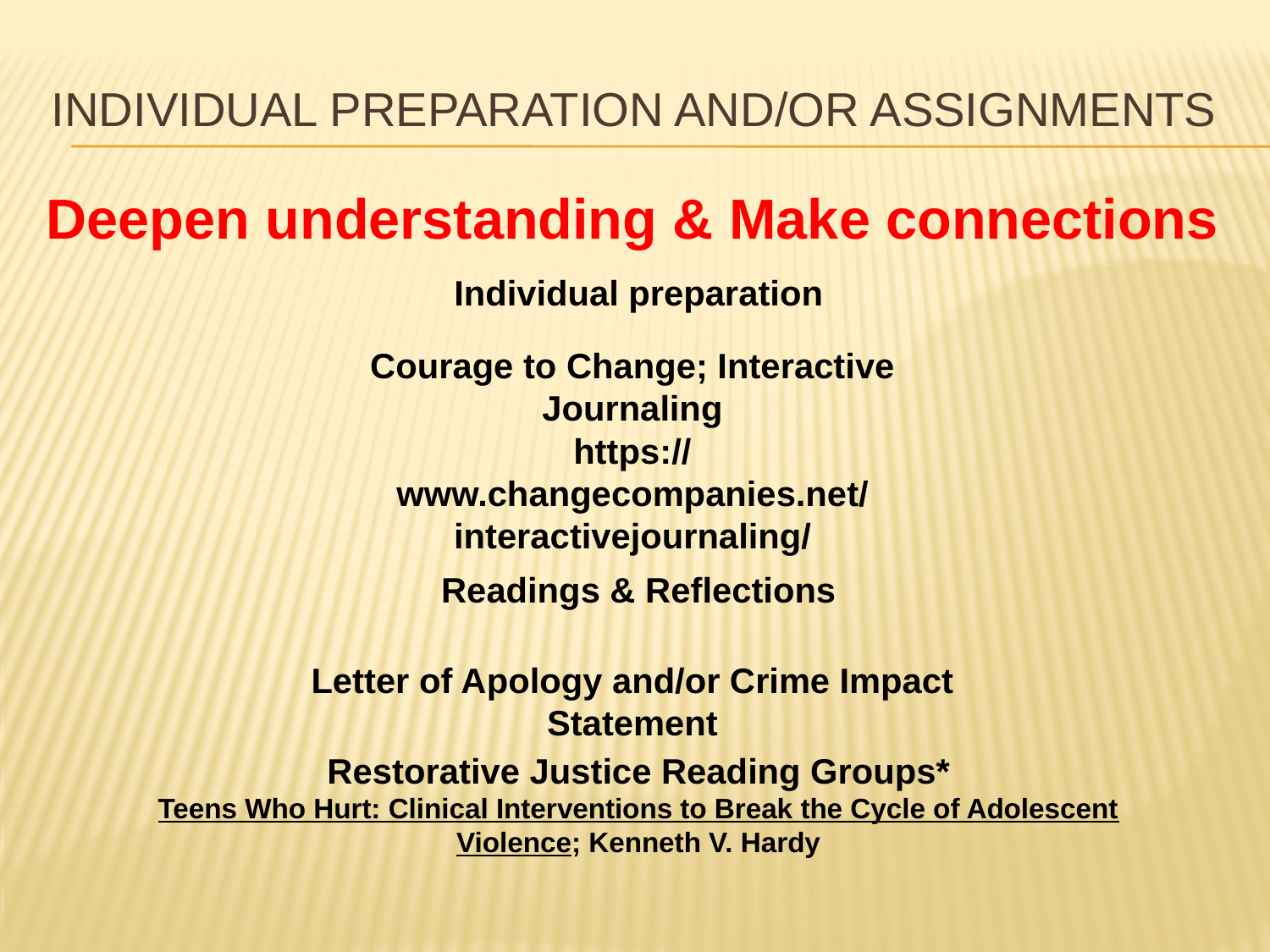

# Individual Preparation and/or Assignments
Deepen understanding & Make connections

Individual preparation

Courage to Change; Interactive Journaling
https://www.changecompanies.net/interactivejournaling/

Readings & Reflections
Letter of Apology and/or Crime Impact Statement
Restorative Justice Reading Groups*
Teens Who Hurt: Clinical Interventions to Break the Cycle of Adolescent Violence; Kenneth V. Hardy